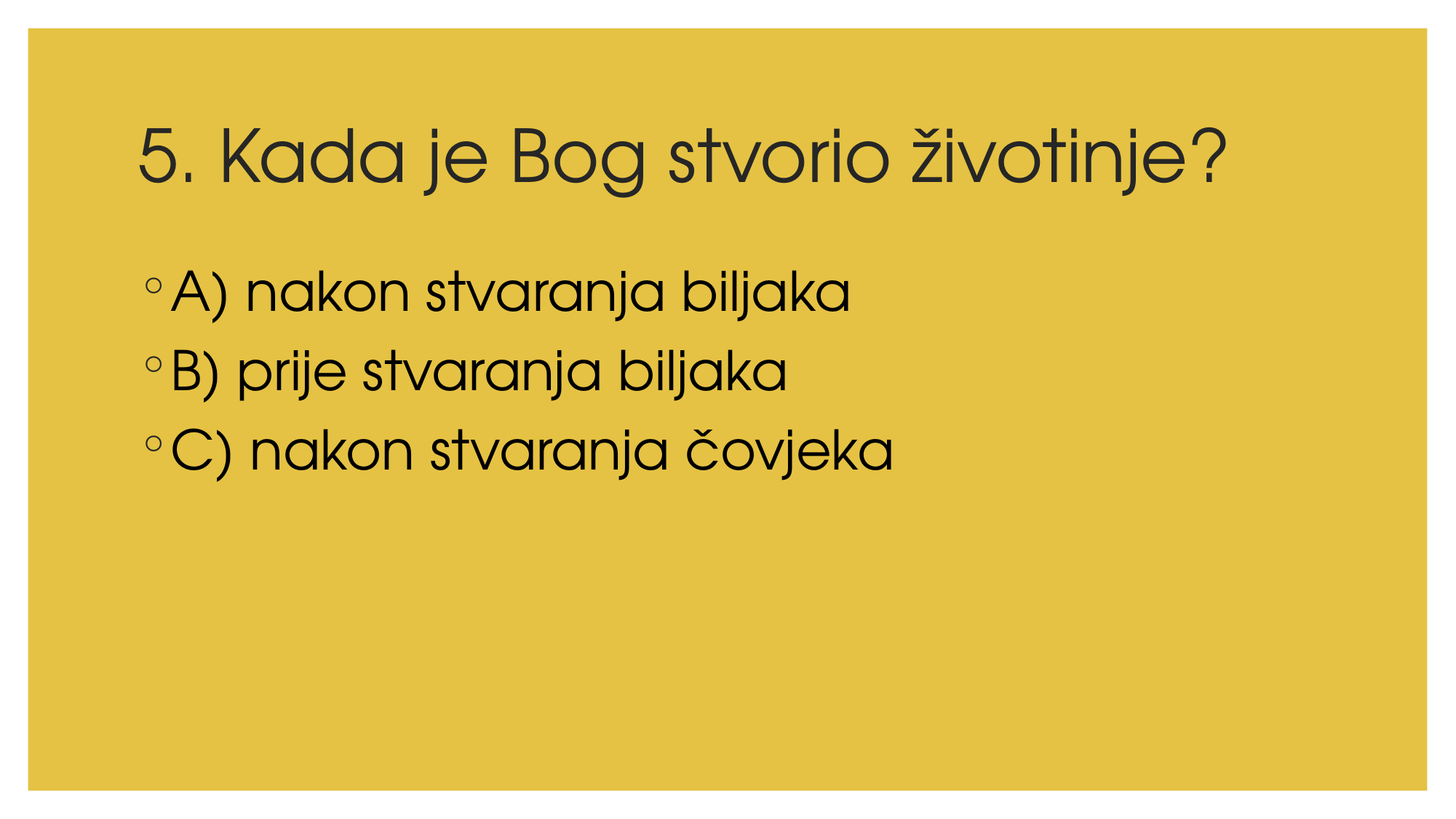

# 5. Kada je Bog stvorio životinje?
A) nakon stvaranja biljaka
B) prije stvaranja biljaka
C) nakon stvaranja čovjeka